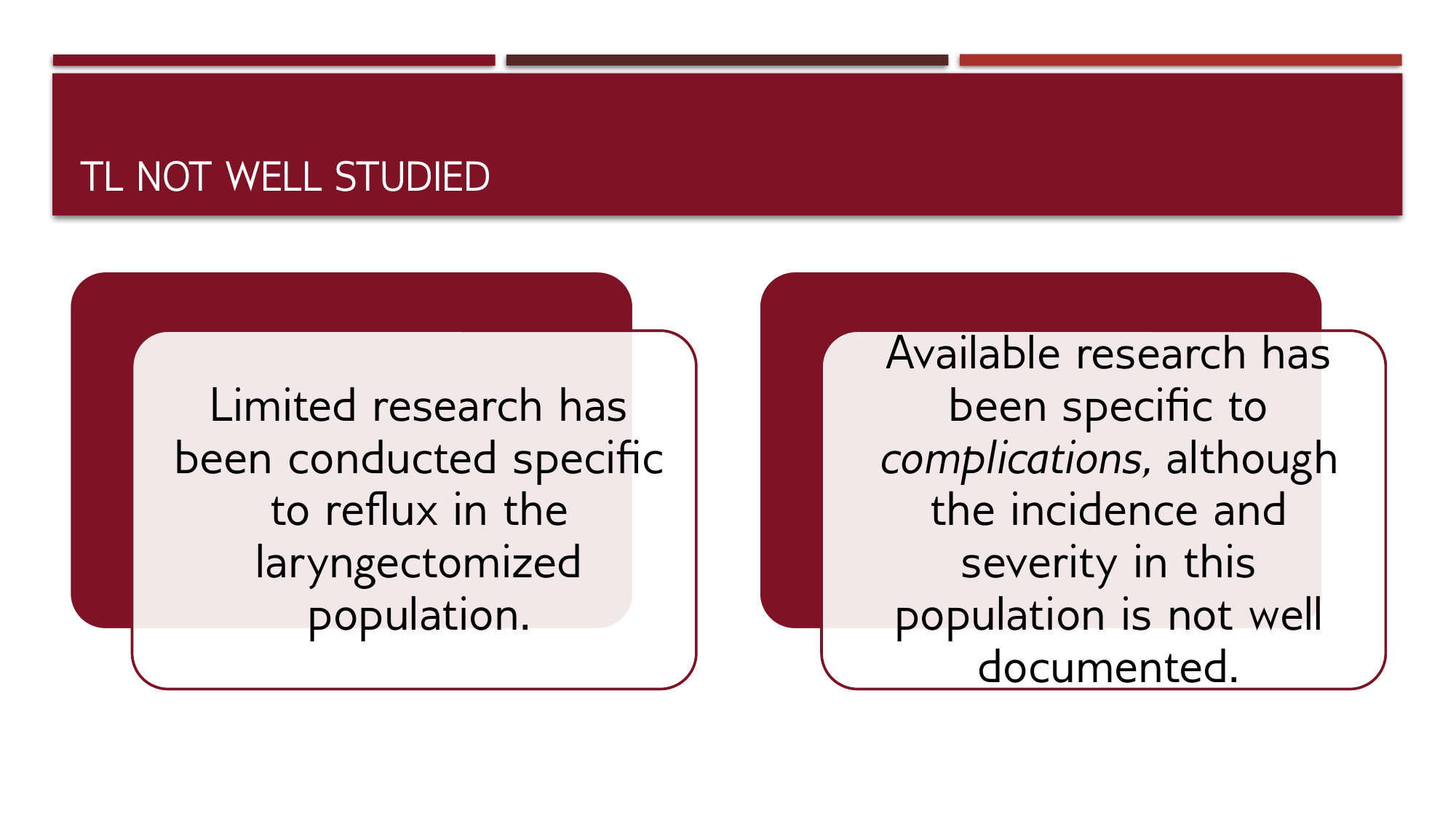

# TL Not Well Studied
Limited research has been conducted specific to reflux in the laryngectomized population.
Available research has been specific to complications, although the incidence and severity in this population is not well documented.